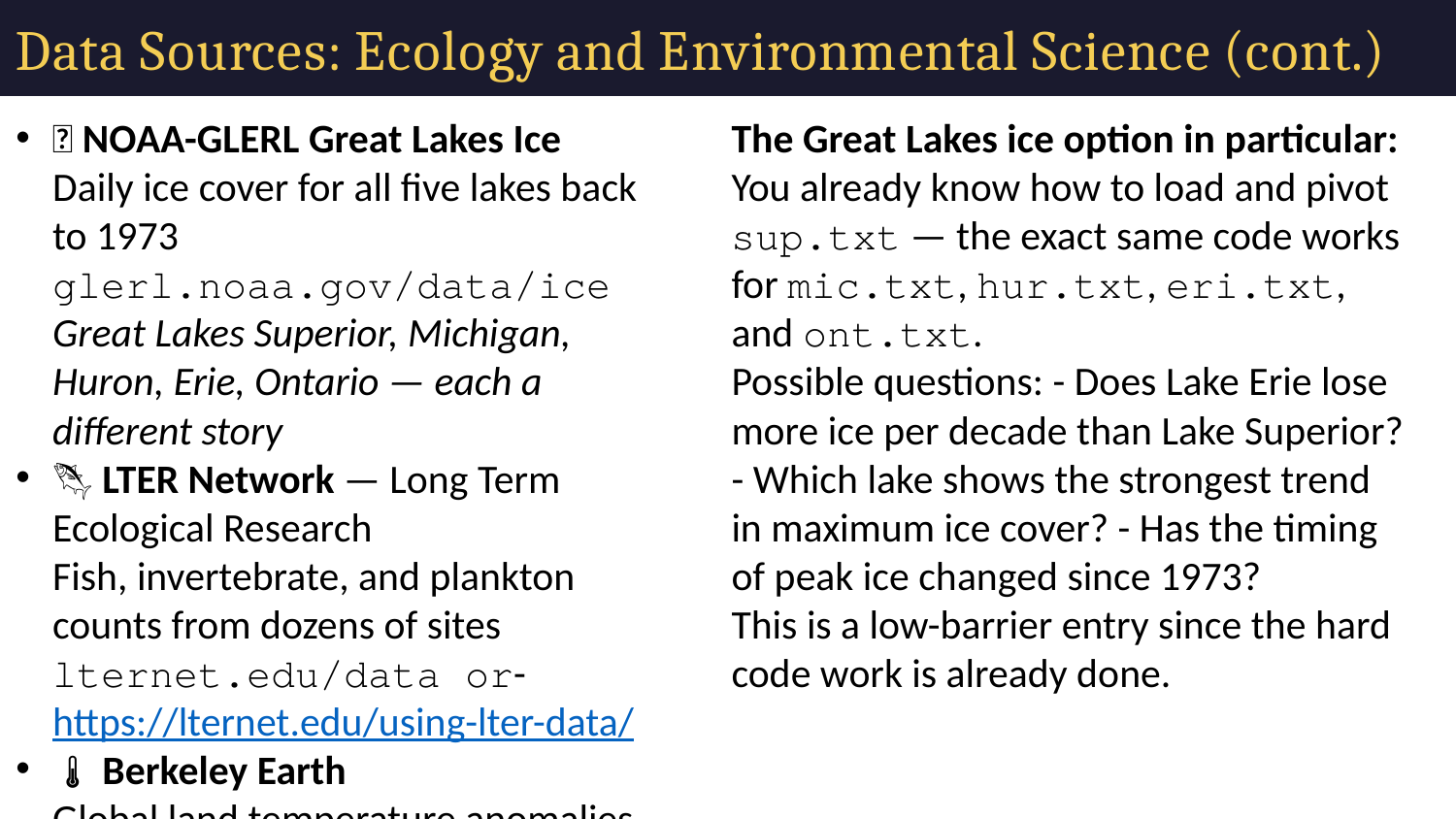

# Data Sources: Ecology and Environmental Science (cont.)
🧊 NOAA-GLERL Great Lakes Ice
Daily ice cover for all five lakes back to 1973
glerl.noaa.gov/data/ice
Great Lakes Superior, Michigan, Huron, Erie, Ontario — each a different story
🐟 LTER Network — Long Term Ecological Research
Fish, invertebrate, and plankton counts from dozens of sites
lternet.edu/data or- https://lternet.edu/using-lter-data/
🌡️ Berkeley Earth
Global land temperature anomalies by country and city
berkeleyearth.org/data
🐦 eBird — Cornell Lab of Ornithology
500M+ bird observation records globally
ebird.org/science/use-ebird-data
The Great Lakes ice option in particular:
You already know how to load and pivot sup.txt — the exact same code works for mic.txt, hur.txt, eri.txt, and ont.txt.
Possible questions: - Does Lake Erie lose more ice per decade than Lake Superior? - Which lake shows the strongest trend in maximum ice cover? - Has the timing of peak ice changed since 1973?
This is a low-barrier entry since the hard code work is already done.